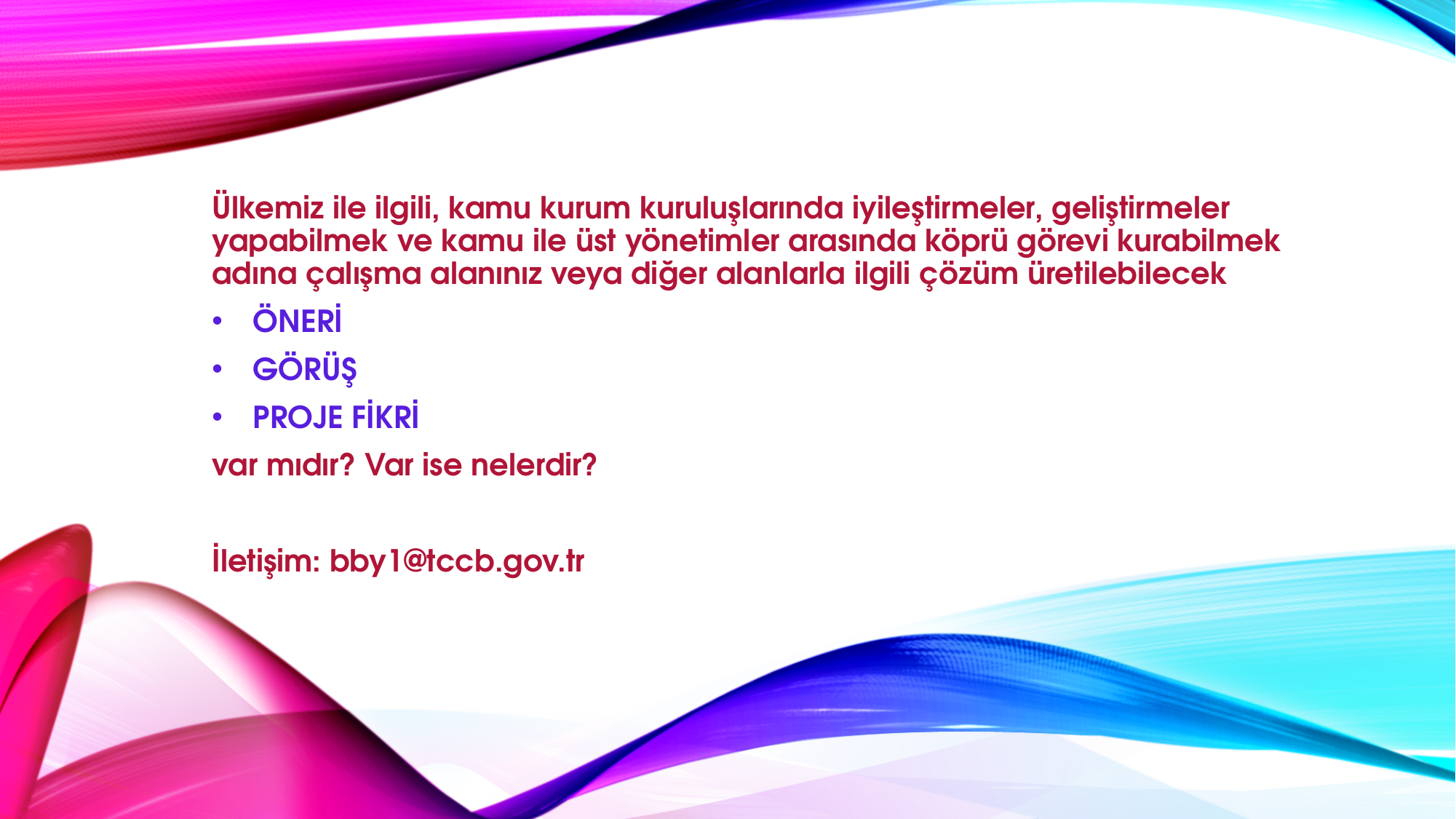

Ülkemiz ile ilgili, kamu kurum kuruluşlarında iyileştirmeler, geliştirmeler yapabilmek ve kamu ile üst yönetimler arasında köprü görevi kurabilmek adına çalışma alanınız veya diğer alanlarla ilgili çözüm üretilebilecek
ÖNERİ
GÖRÜŞ
PROJE FİKRİ
var mıdır? Var ise nelerdir?

İletişim: bby1@tccb.gov.tr